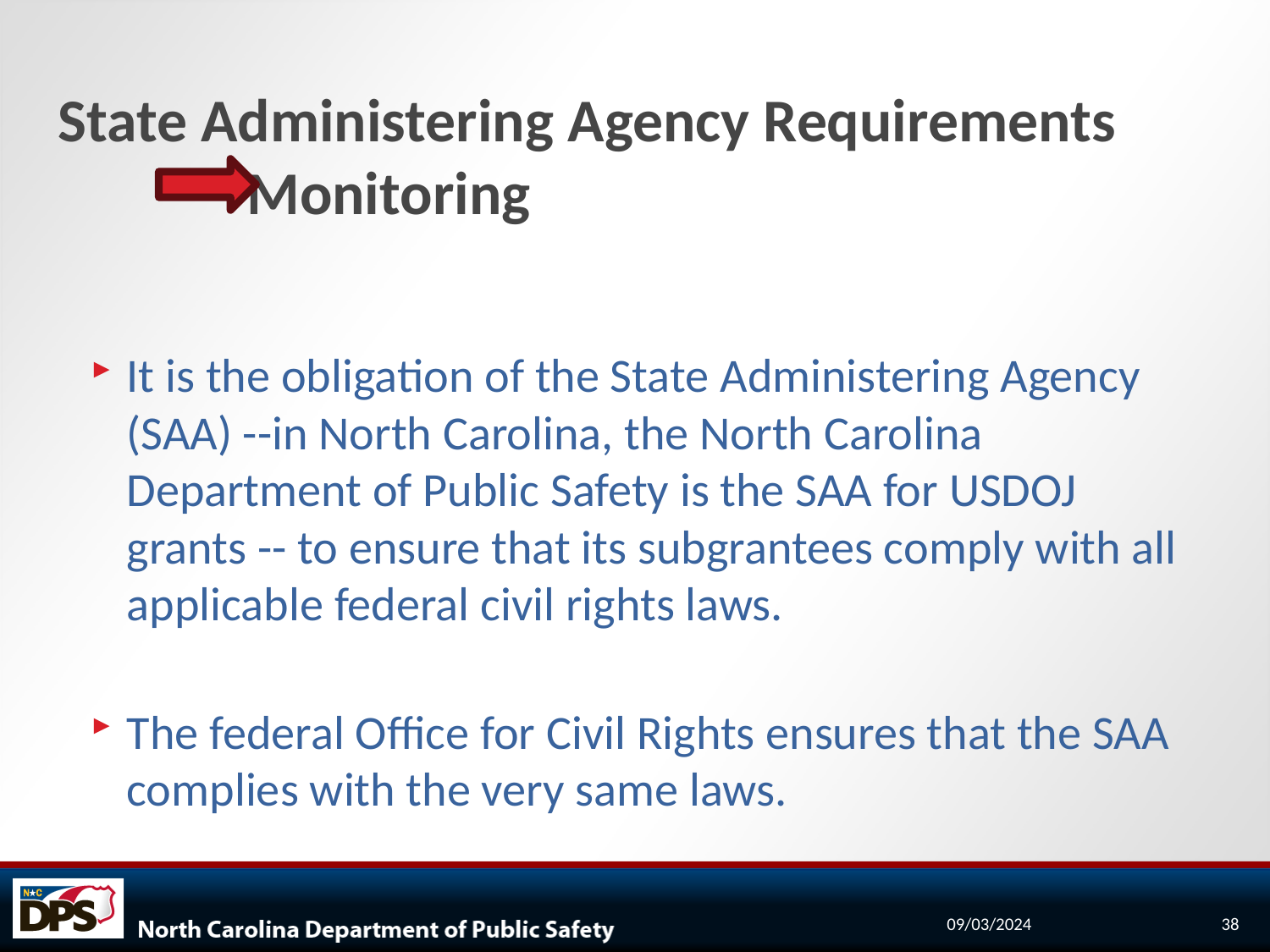

# State Administering Agency Requirements Monitoring

It is the obligation of the State Administering Agency (SAA) --in North Carolina, the North Carolina Department of Public Safety is the SAA for USDOJ grants -- to ensure that its subgrantees comply with all applicable federal civil rights laws.

The federal Office for Civil Rights ensures that the SAA complies with the very same laws.
09/03/2024
38